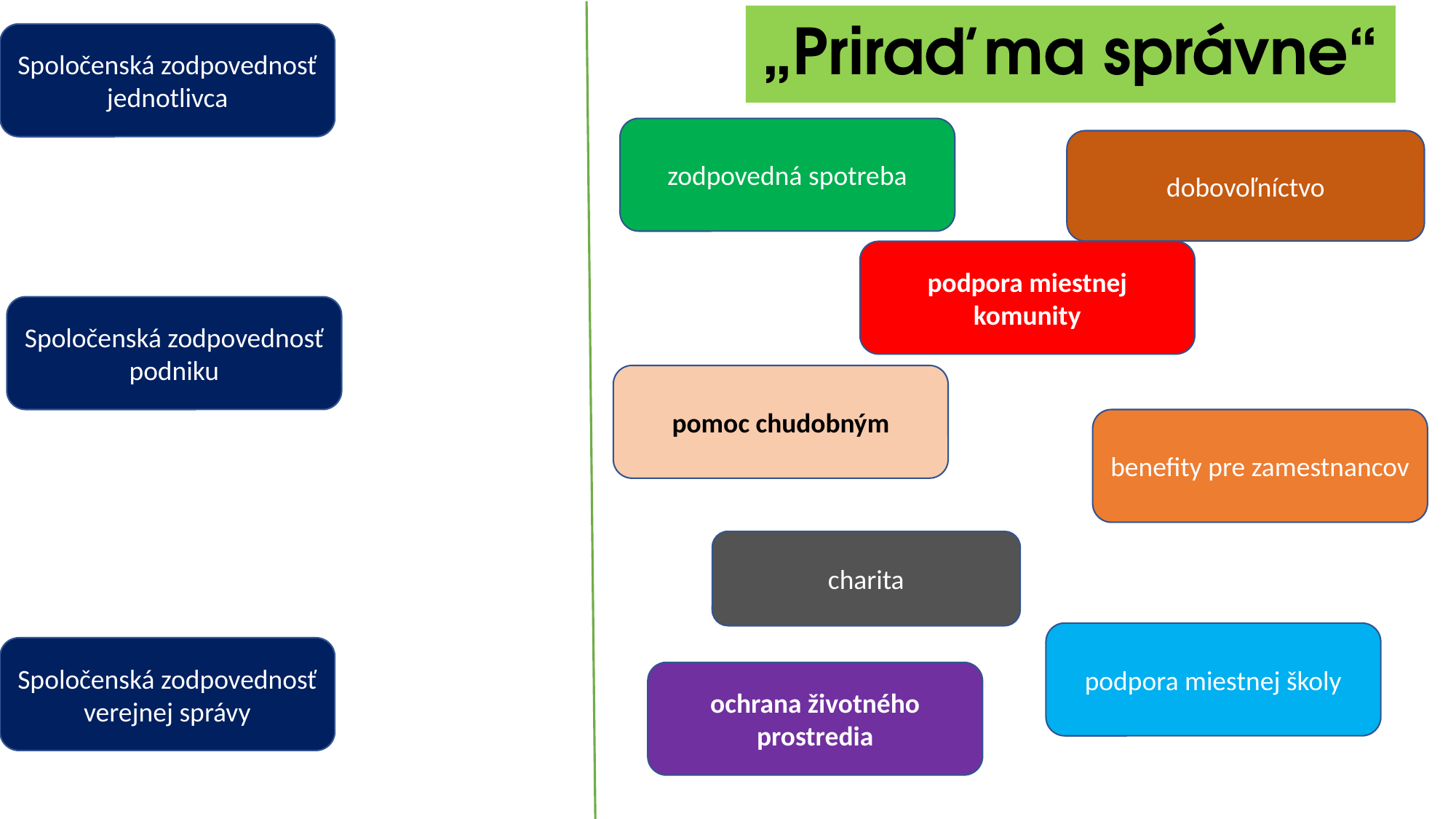

# „Priraď ma správne“
Spoločenská zodpovednosť jednotlivca
zodpovedná spotreba
dobovoľníctvo
podpora miestnej komunity
Spoločenská zodpovednosť podniku
pomoc chudobným
benefity pre zamestnancov

charita
podpora miestnej školy
Spoločenská zodpovednosť verejnej správy
ochrana životného prostredia